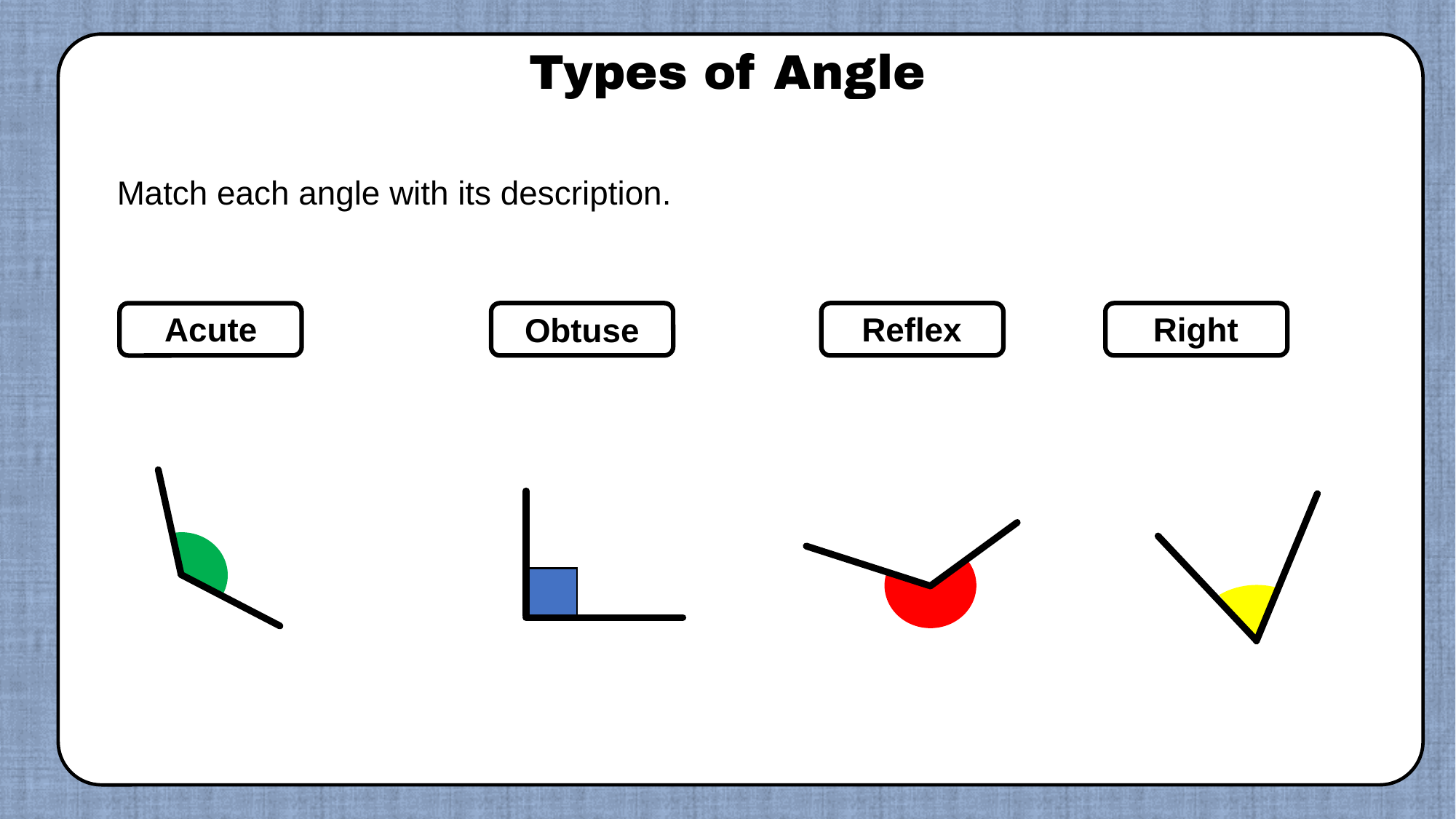

Types of Angle
Match each angle with its description.
Acute

Obtuse

Reflex

Right